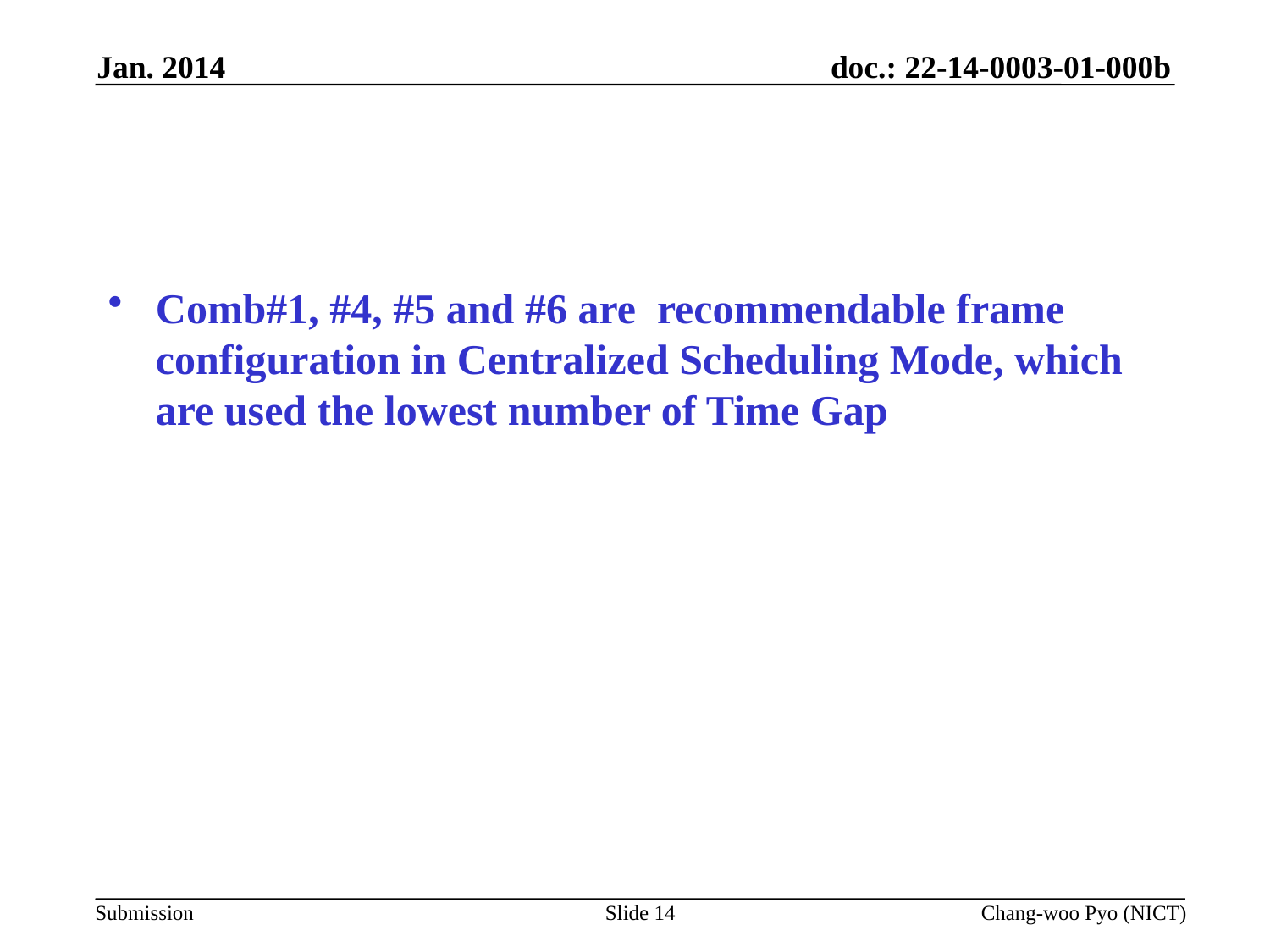

Jan. 2014
#
Comb#1, #4, #5 and #6 are  recommendable frame configuration in Centralized Scheduling Mode, which are used the lowest number of Time Gap
Slide 14
Chang-woo Pyo (NICT)